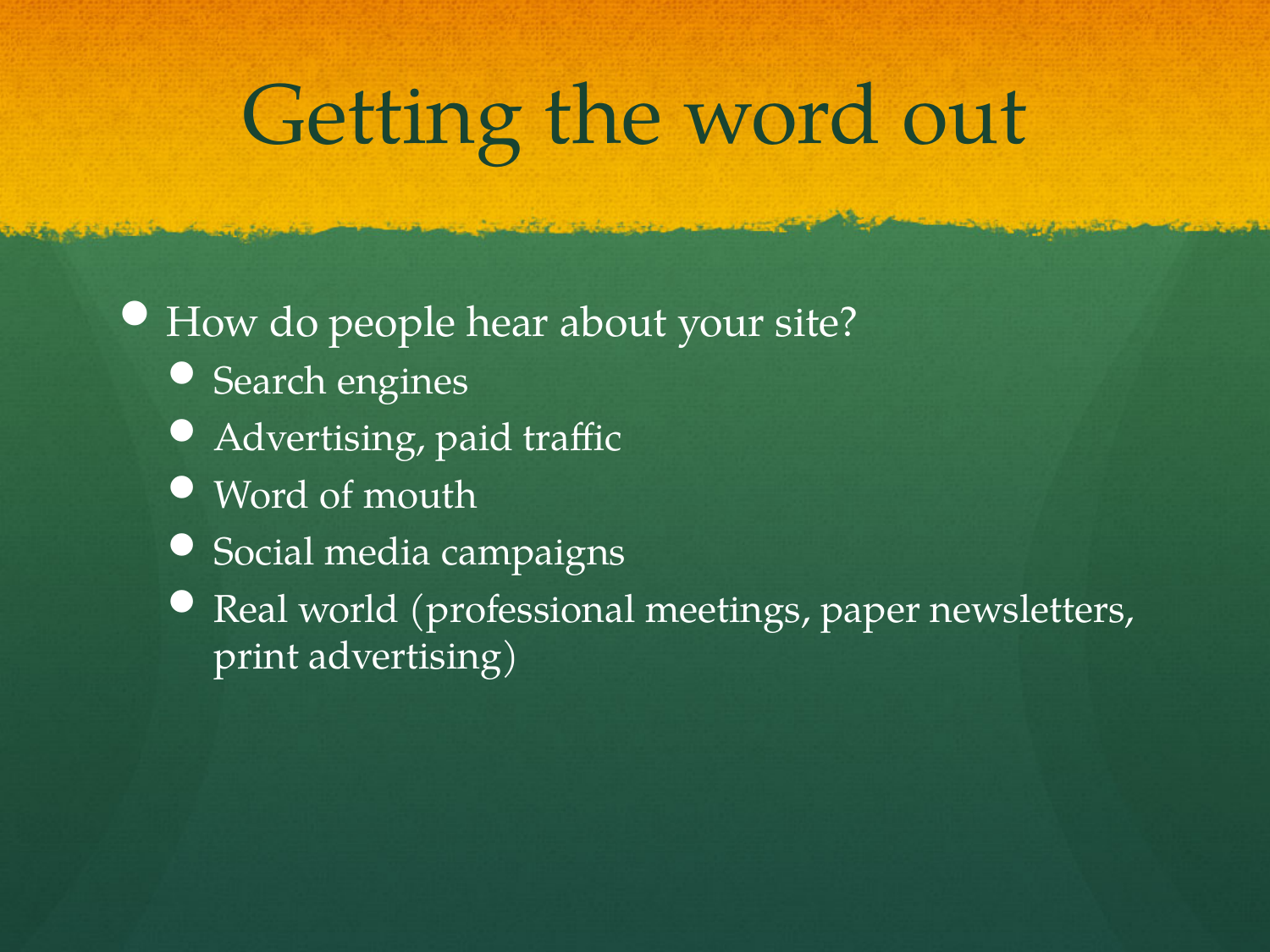

# Getting the word out
How do people hear about your site?
Search engines
Advertising, paid traffic
Word of mouth
Social media campaigns
Real world (professional meetings, paper newsletters, print advertising)